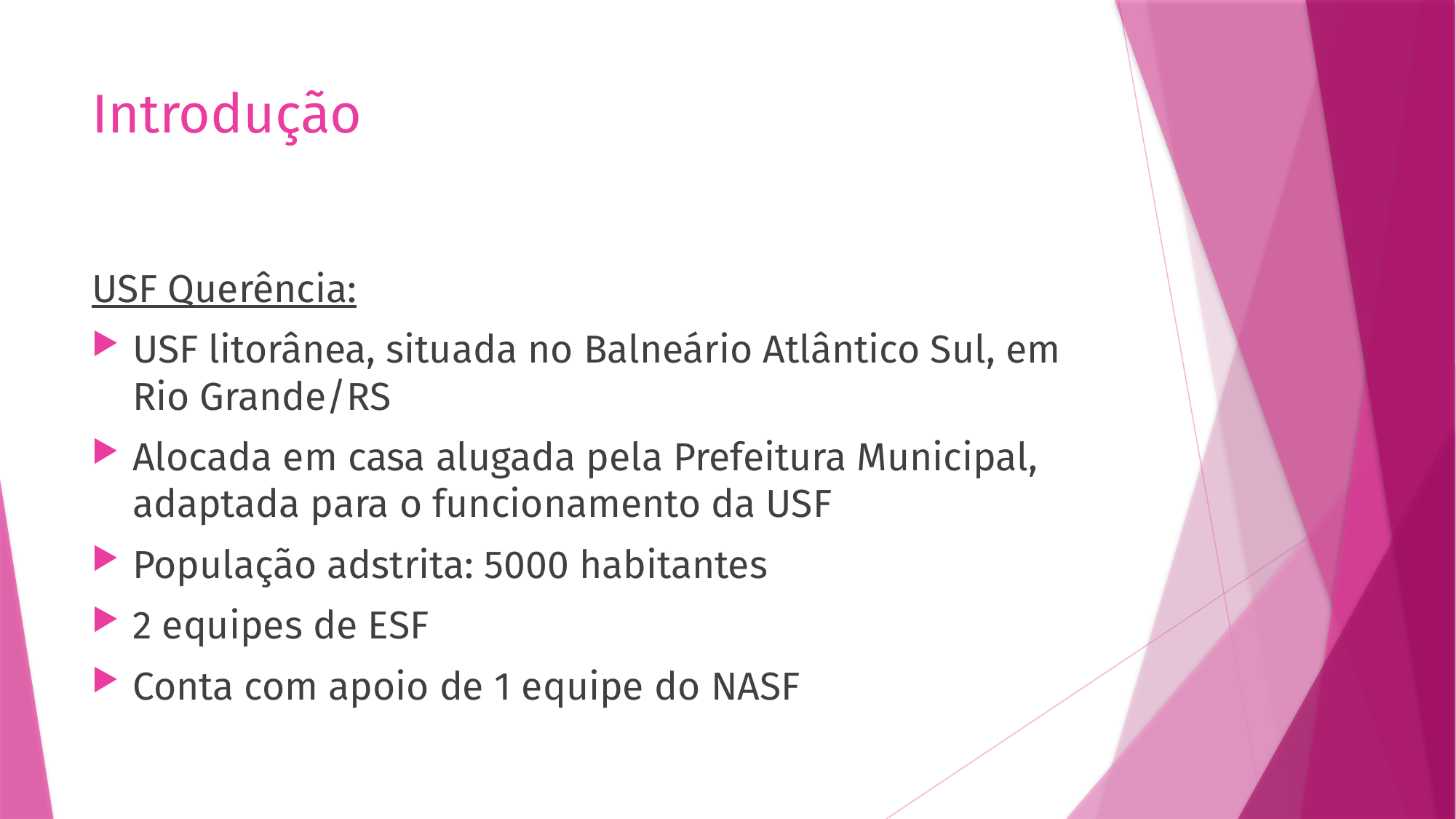

# Introdução
USF Querência:
USF litorânea, situada no Balneário Atlântico Sul, em Rio Grande/RS
Alocada em casa alugada pela Prefeitura Municipal, adaptada para o funcionamento da USF
População adstrita: 5000 habitantes
2 equipes de ESF
Conta com apoio de 1 equipe do NASF